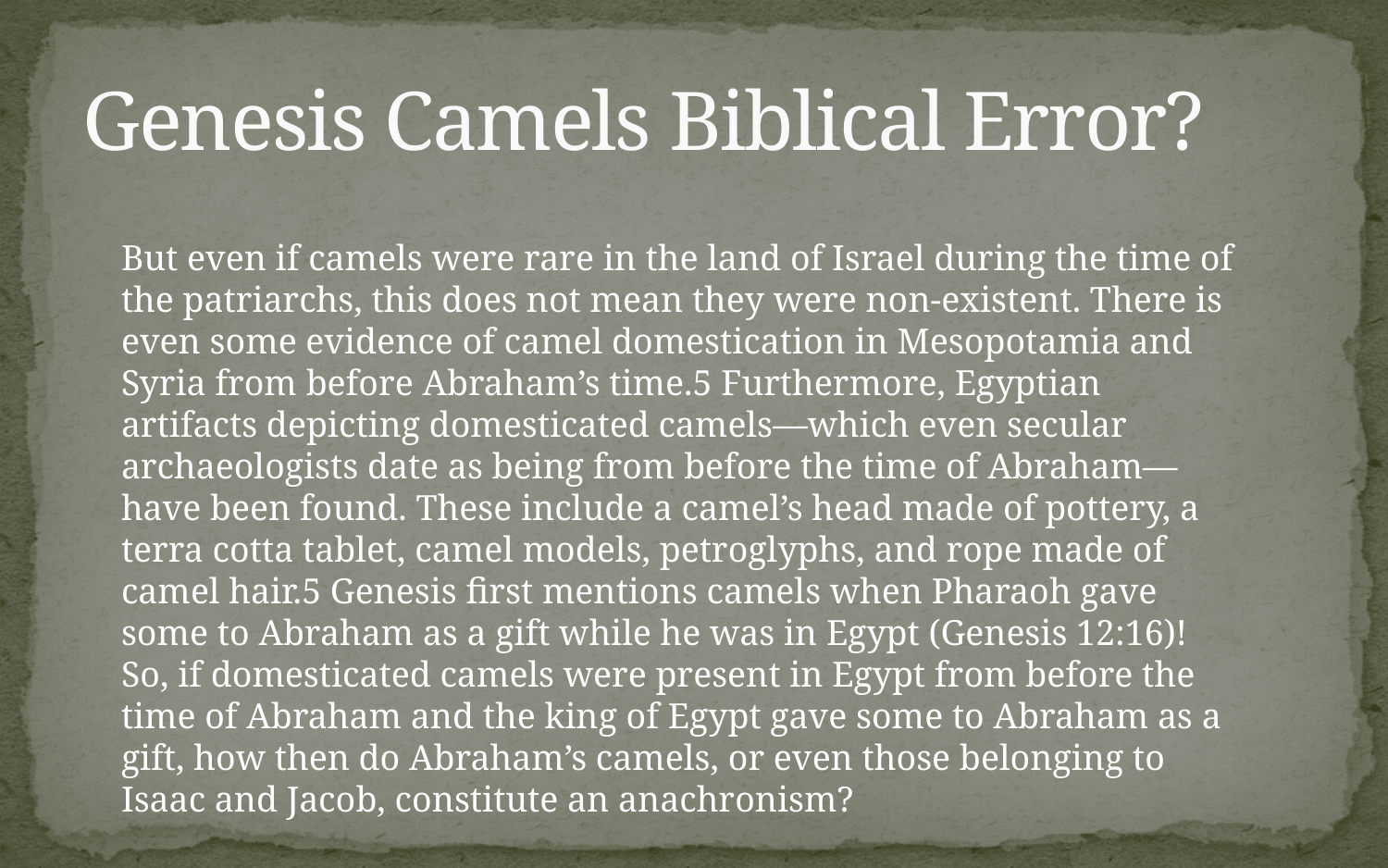

# Genesis Camels Biblical Error?
But even if camels were rare in the land of Israel during the time of the patriarchs, this does not mean they were non-existent. There is even some evidence of camel domestication in Mesopotamia and Syria from before Abraham’s time.5 Furthermore, Egyptian artifacts depicting domesticated camels—which even secular archaeologists date as being from before the time of Abraham—have been found. These include a camel’s head made of pottery, a terra cotta tablet, camel models, petroglyphs, and rope made of camel hair.5 Genesis first mentions camels when Pharaoh gave some to Abraham as a gift while he was in Egypt (Genesis 12:16)! So, if domesticated camels were present in Egypt from before the time of Abraham and the king of Egypt gave some to Abraham as a gift, how then do Abraham’s camels, or even those belonging to Isaac and Jacob, constitute an anachronism?